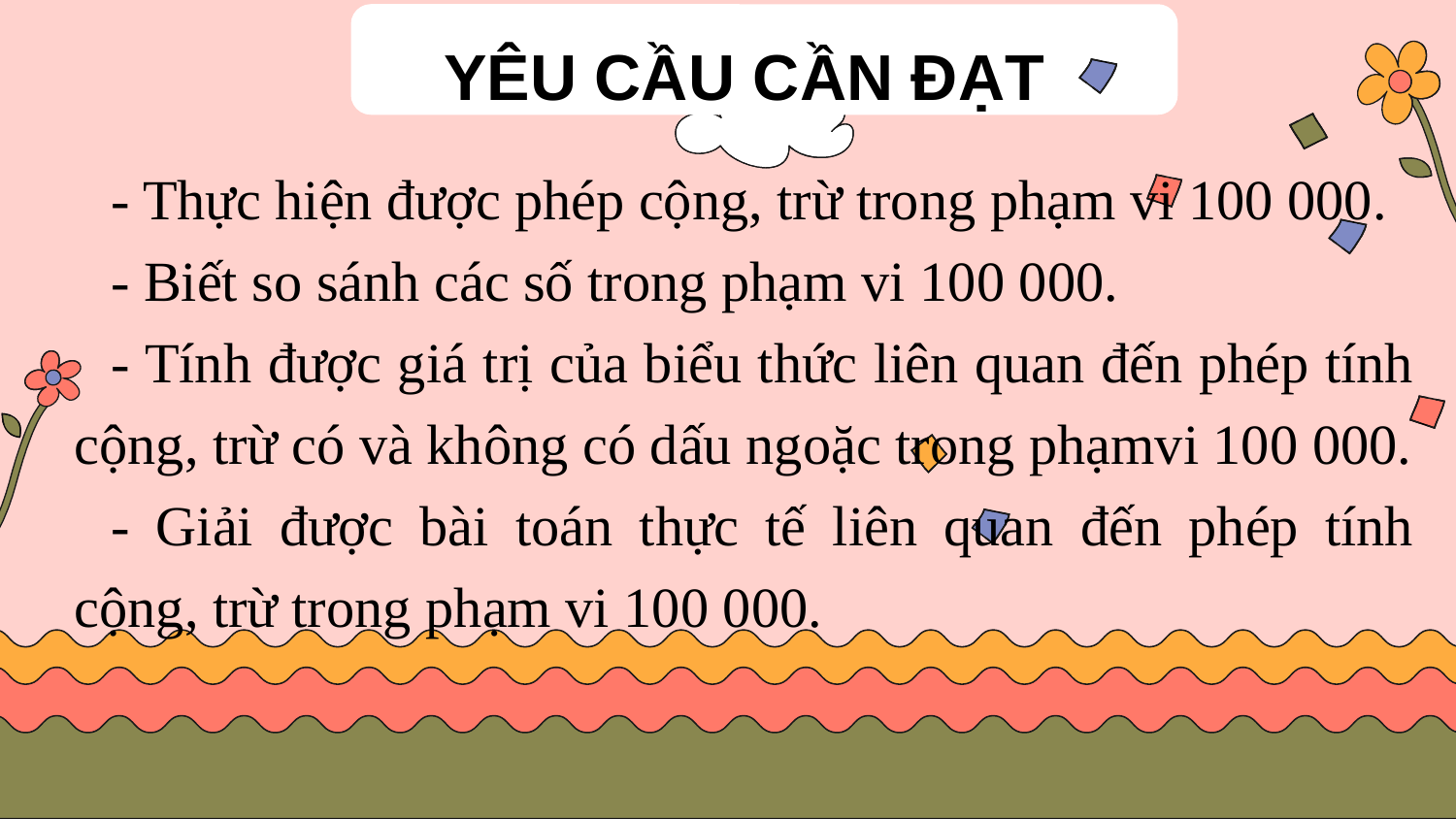

YÊU CẦU CẦN ĐẠT

- Thực hiện được phép cộng, trừ trong phạm vi 100 000.
- Biết so sánh các số trong phạm vi 100 000.
- Tính được giá trị của biểu thức liên quan đến phép tính cộng, trừ có và không có dấu ngoặc trong phạmvi 100 000.
- Giải được bài toán thực tế liên quan đến phép tính cộng, trừ trong phạm vi 100 000.